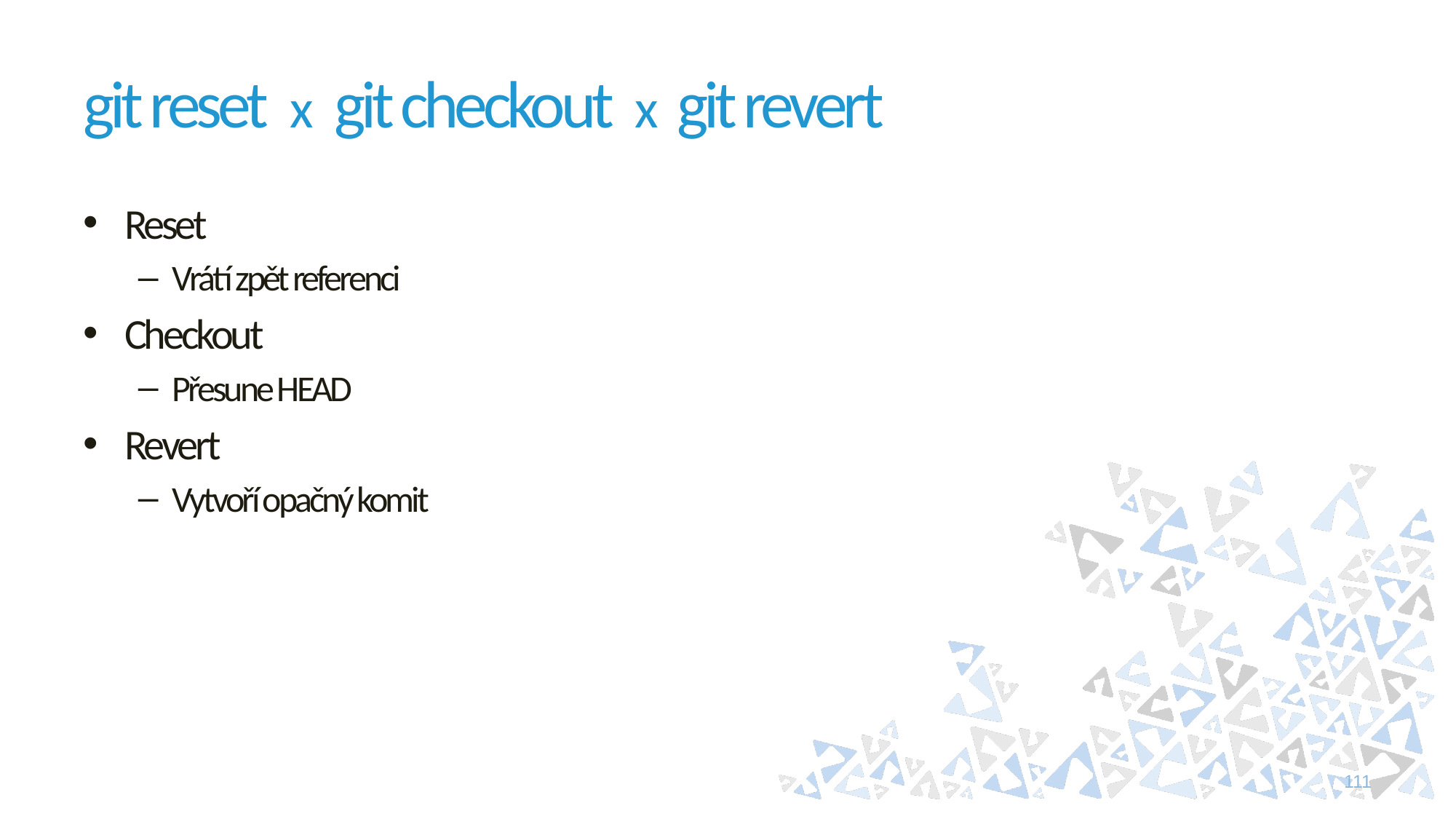

# git reset  x  git checkout  x  git revert
Reset
Vrátí zpět referenci
Checkout
Přesune HEAD
Revert
Vytvoří opačný komit
111